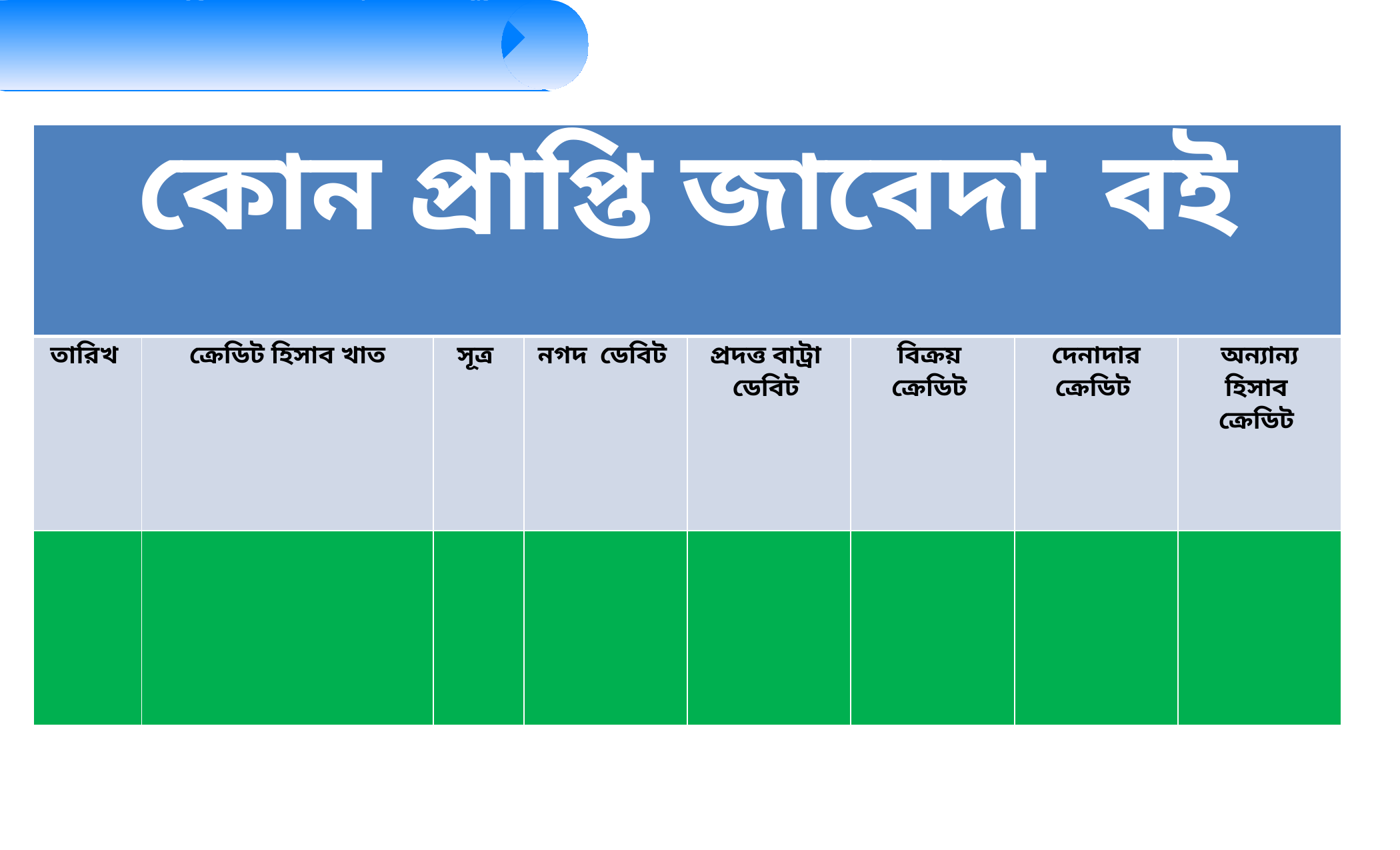

নগদ প্রাপ্তি জাবেদা  বইয়ে কয়টি ঘর ?

নগদ প্রাপ্তি  বই
| কোন প্রাপ্তি জাবেদা বই |  |  |  |  |  |  |  |
| --- | --- | --- | --- | --- | --- | --- | --- |
| তারিখ | ক্রেডিট হিসাব খাত | সূত্র | নগদ ডেবিট | প্রদত্ত বাট্রা ডেবিট | বিক্রয় ক্রেডিট | দেনাদার ক্রেডিট | অন্যান্য হিসাব ক্রেডিট |
|  |  |  |  |  |  |  |  |